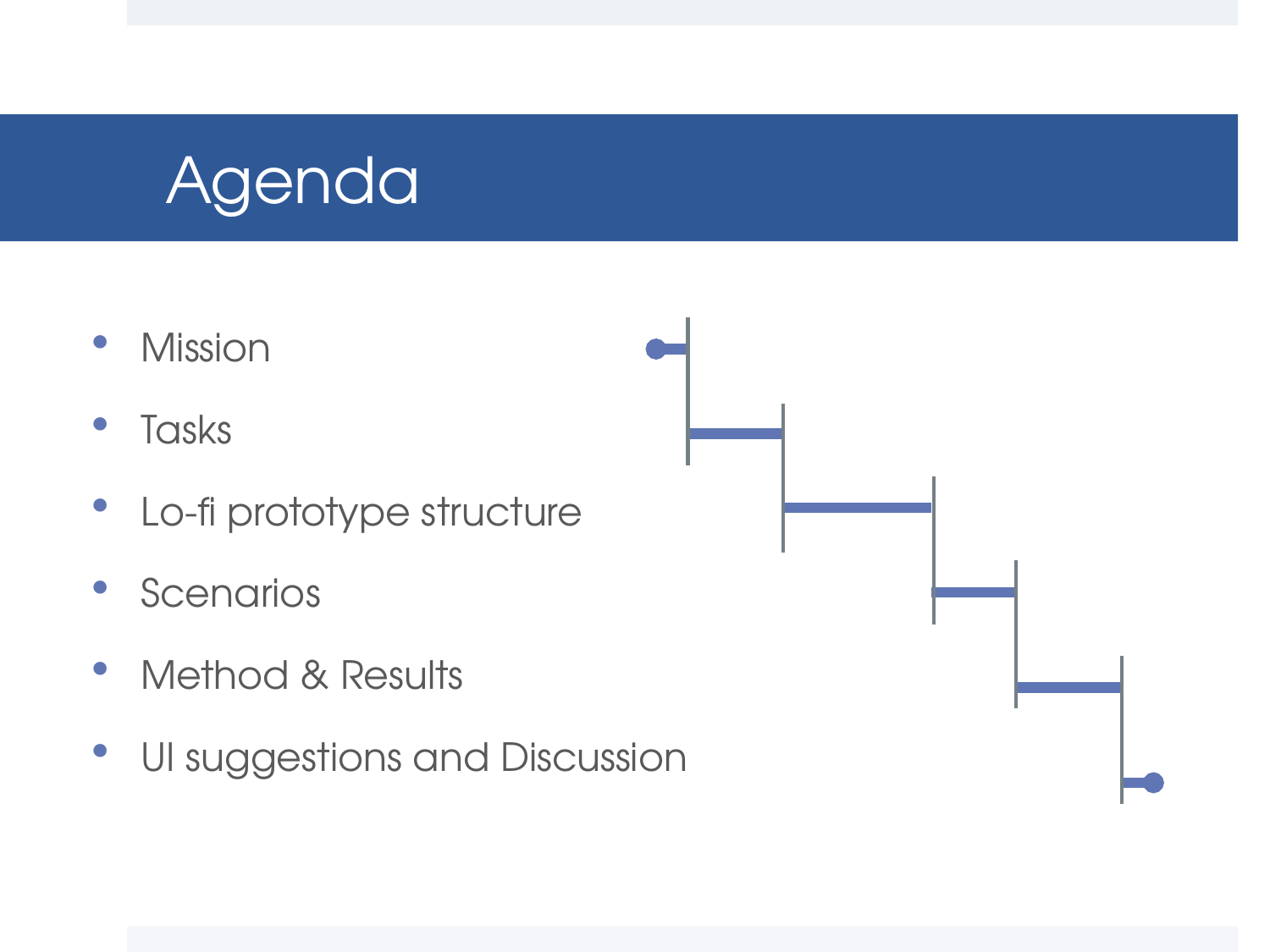

# Agenda
Mission
Tasks
Lo-fi prototype structure
Scenarios
Method & Results
UI suggestions and Discussion